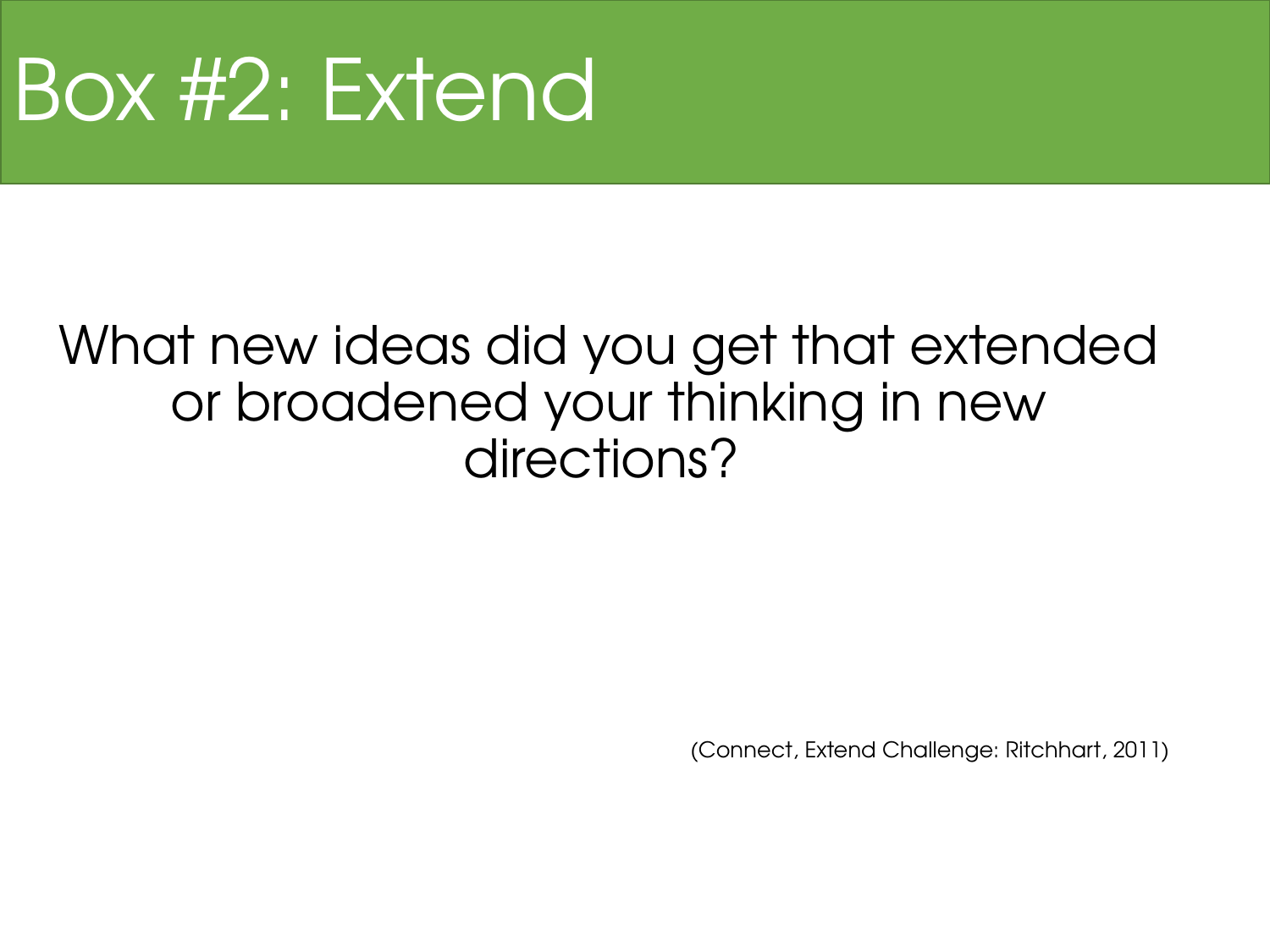

# Box #2: Extend

What new ideas did you get that extended or broadened your thinking in new directions?

 (Connect, Extend Challenge: Ritchhart, 2011)